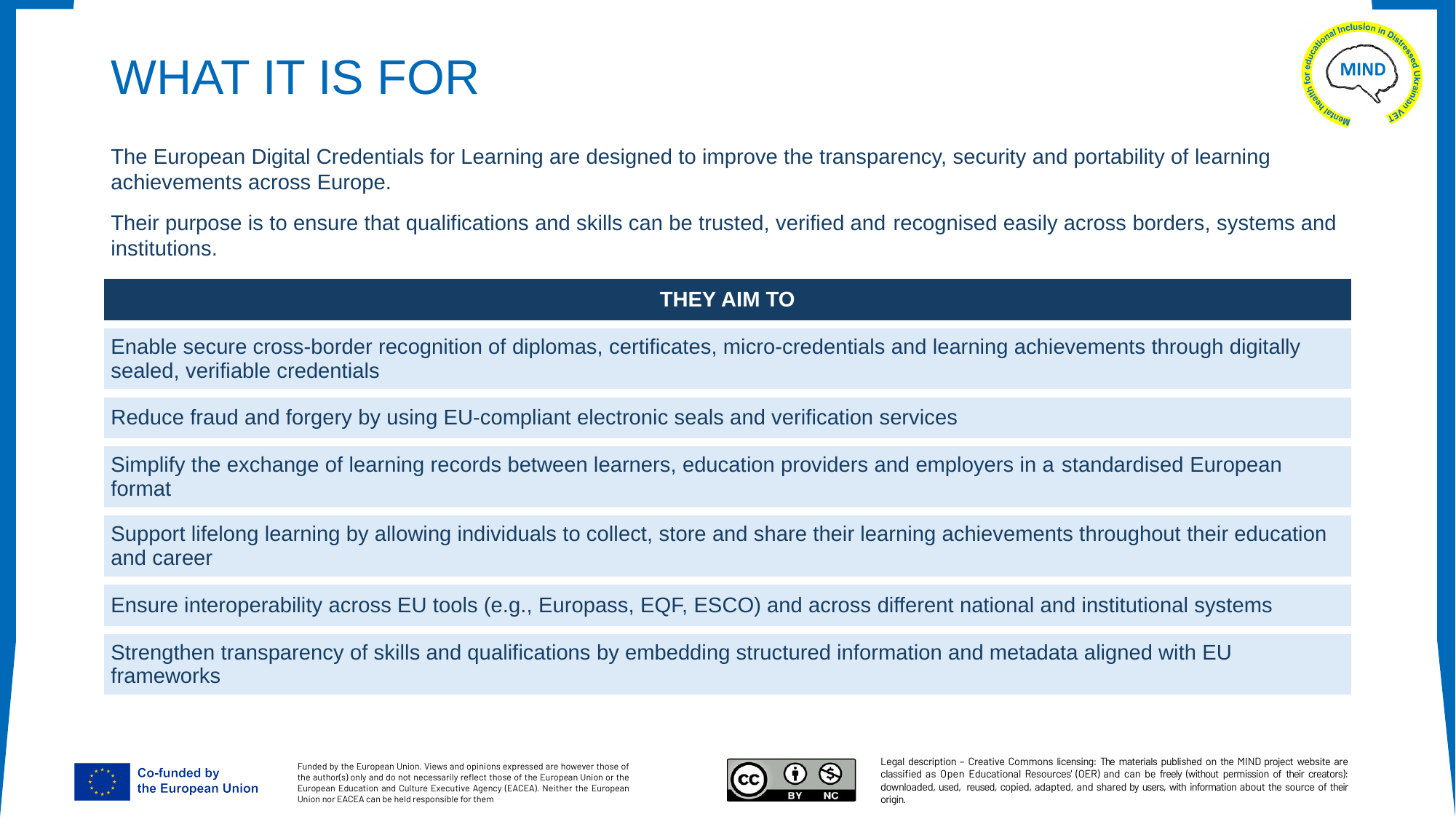

# WHAT IT IS FOR
The European Digital Credentials for Learning are designed to improve the transparency, security and portability of learning achievements across Europe.
Their purpose is to ensure that qualifications and skills can be trusted, verified and recognised easily across borders, systems and institutions.
| THEY AIM TO |
| --- |
| Enable secure cross-border recognition of diplomas, certificates, micro-credentials and learning achievements through digitally sealed, verifiable credentials |
| Reduce fraud and forgery by using EU-compliant electronic seals and verification services |
| Simplify the exchange of learning records between learners, education providers and employers in a standardised European format |
| Support lifelong learning by allowing individuals to collect, store and share their learning achievements throughout their education and career |
| Ensure interoperability across EU tools (e.g., Europass, EQF, ESCO) and across different national and institutional systems |
| Strengthen transparency of skills and qualifications by embedding structured information and metadata aligned with EU frameworks |